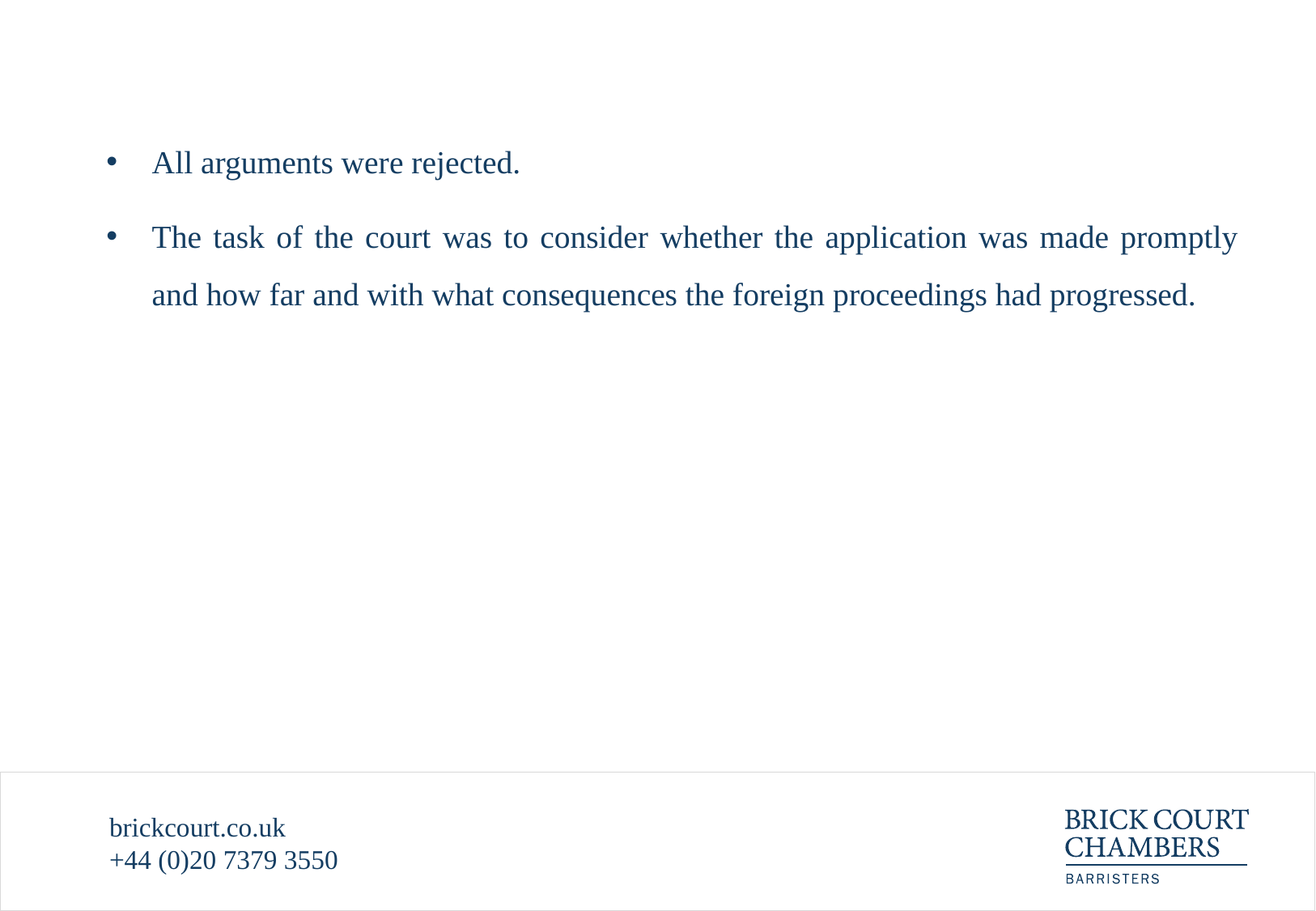

All arguments were rejected.
The task of the court was to consider whether the application was made promptly and how far and with what consequences the foreign proceedings had progressed.

brickcourt.co.uk
+44 (0)20 7379 3550